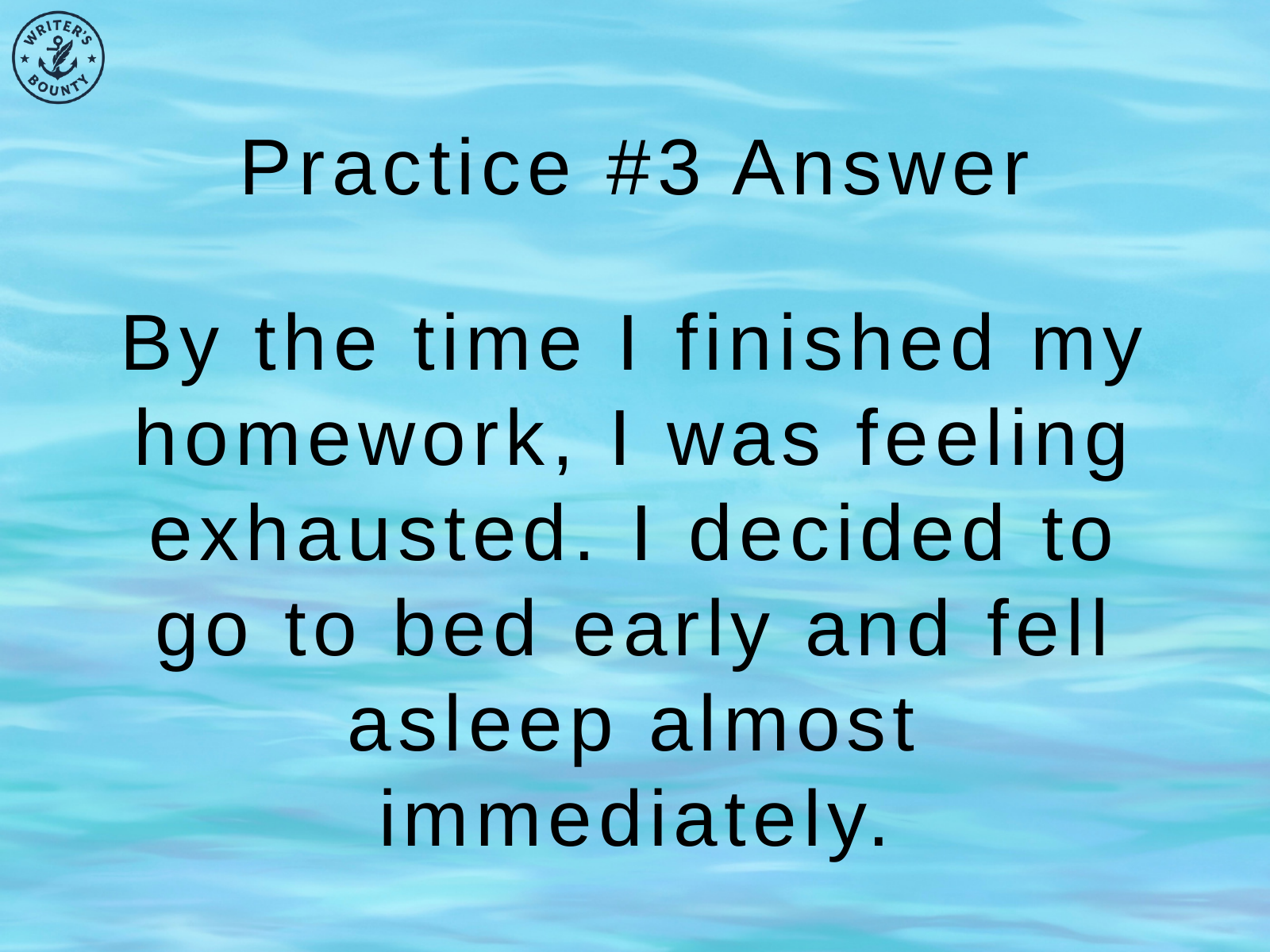

Practice #3 Answer
By the time I finished my homework, I was feeling exhausted. I decided to go to bed early and fell asleep almost immediately.